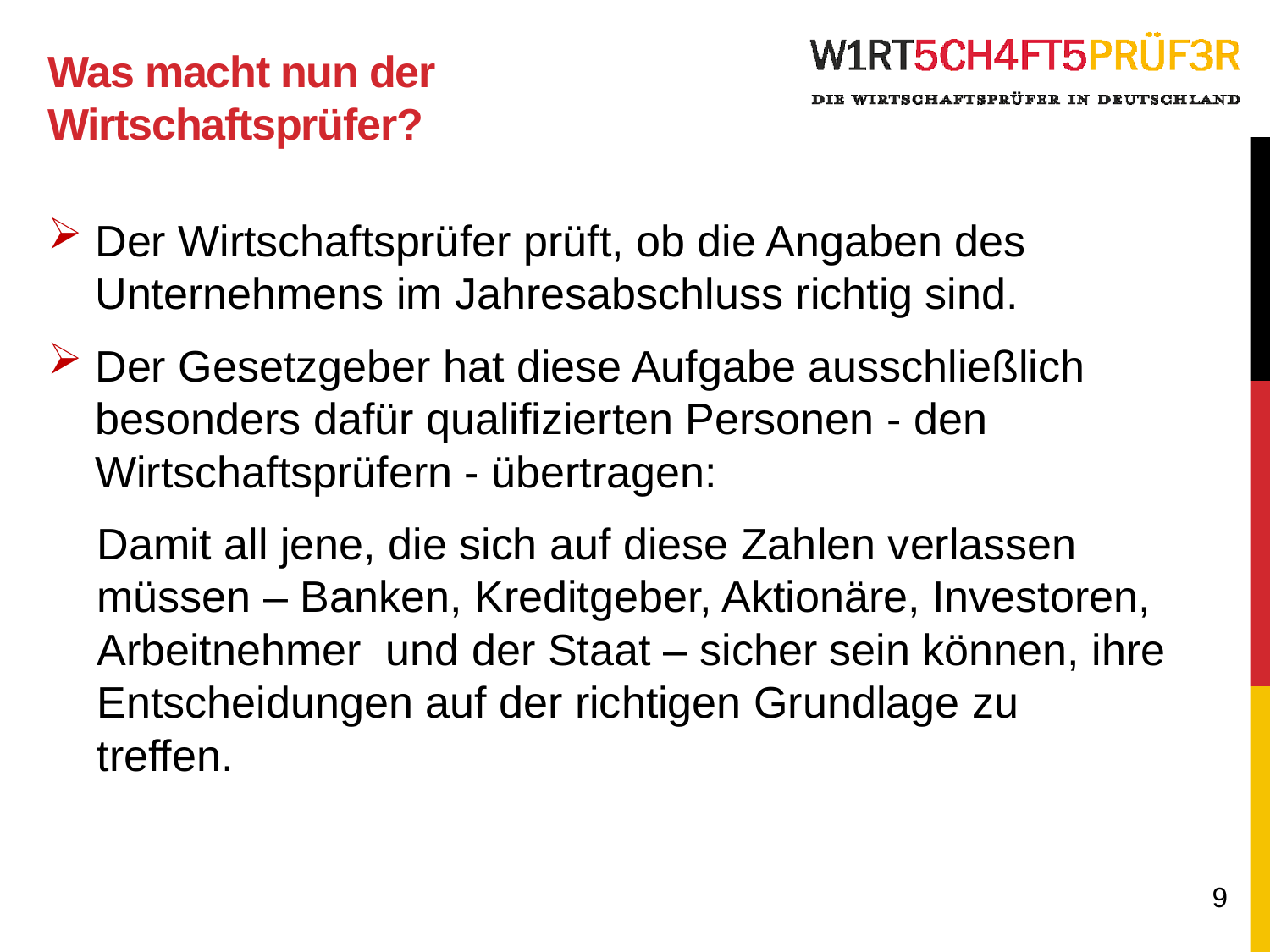

# Was macht nun der Wirtschaftsprüfer?
Der Wirtschaftsprüfer prüft, ob die Angaben des Unternehmens im Jahresabschluss richtig sind.
Der Gesetzgeber hat diese Aufgabe ausschließlich besonders dafür qualifizierten Personen - den Wirtschaftsprüfern - übertragen:
Damit all jene, die sich auf diese Zahlen verlassen müssen – Banken, Kreditgeber, Aktionäre, Investoren, Arbeitnehmer  und der Staat – sicher sein können, ihre Entscheidungen auf der richtigen Grundlage zu
treffen.